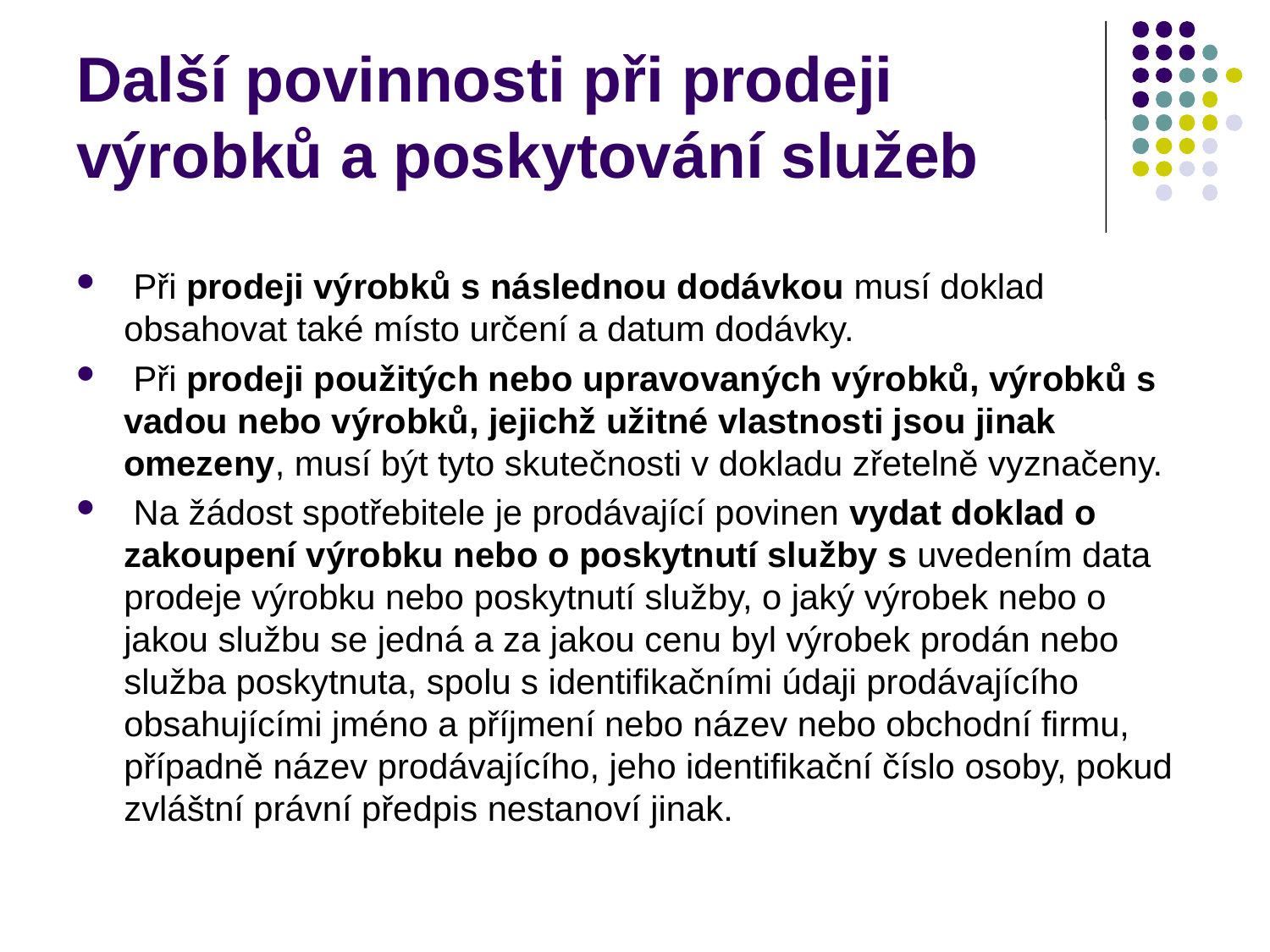

# Další povinnosti při prodeji výrobků a poskytování služeb

 Při prodeji výrobků s následnou dodávkou musí doklad obsahovat také místo určení a datum dodávky.
 Při prodeji použitých nebo upravovaných výrobků, výrobků s vadou nebo výrobků, jejichž užitné vlastnosti jsou jinak omezeny, musí být tyto skutečnosti v dokladu zřetelně vyznačeny.
 Na žádost spotřebitele je prodávající povinen vydat doklad o zakoupení výrobku nebo o poskytnutí služby s uvedením data prodeje výrobku nebo poskytnutí služby, o jaký výrobek nebo o jakou službu se jedná a za jakou cenu byl výrobek prodán nebo služba poskytnuta, spolu s identifikačními údaji prodávajícího obsahujícími jméno a příjmení nebo název nebo obchodní firmu, případně název prodávajícího, jeho identifikační číslo osoby, pokud zvláštní právní předpis nestanoví jinak.